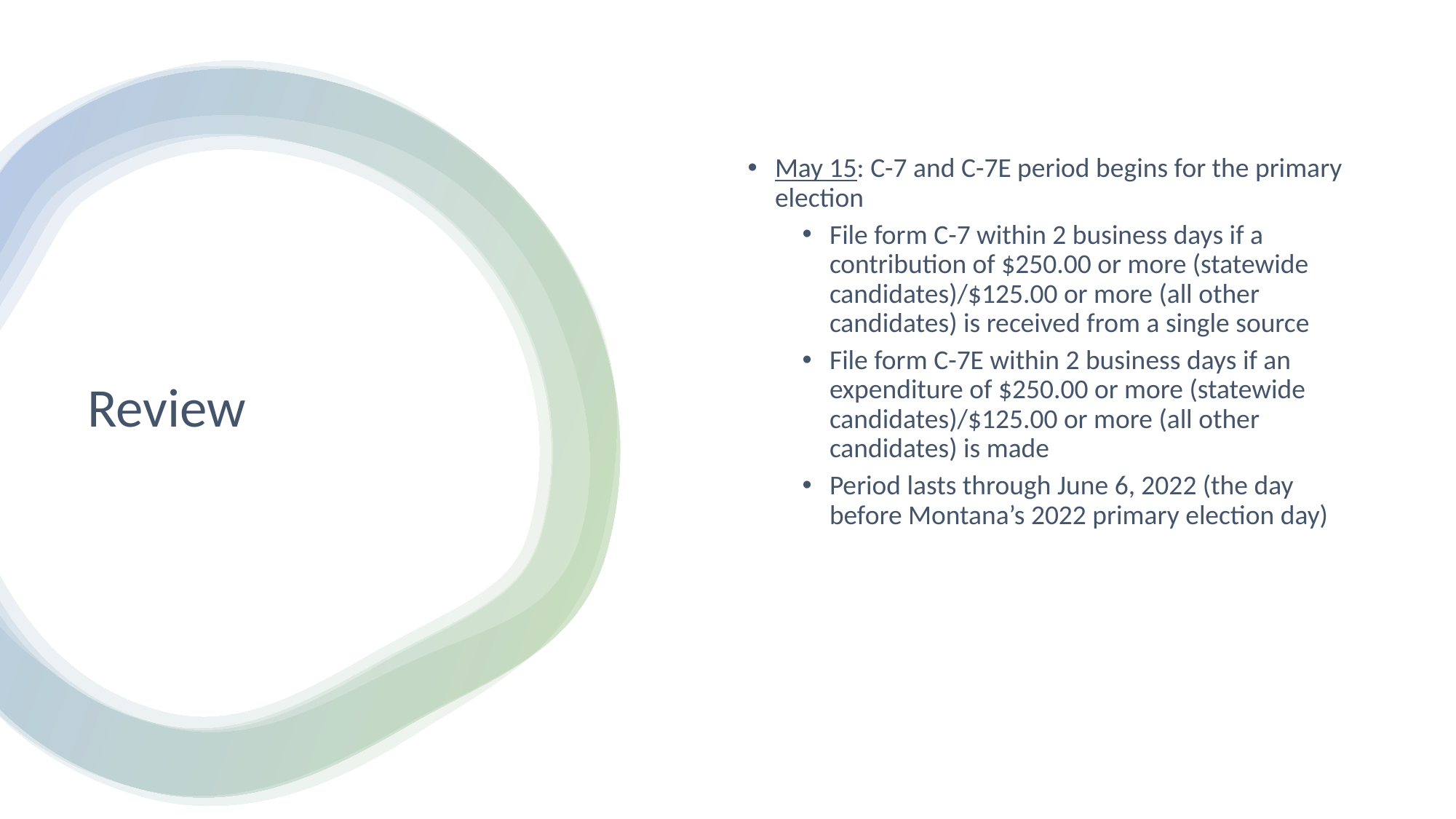

May 15: C-7 and C-7E period begins for the primary election
File form C-7 within 2 business days if a contribution of $250.00 or more (statewide candidates)/$125.00 or more (all other candidates) is received from a single source
File form C-7E within 2 business days if an expenditure of $250.00 or more (statewide candidates)/$125.00 or more (all other candidates) is made
Period lasts through June 6, 2022 (the day before Montana’s 2022 primary election day)

# Review